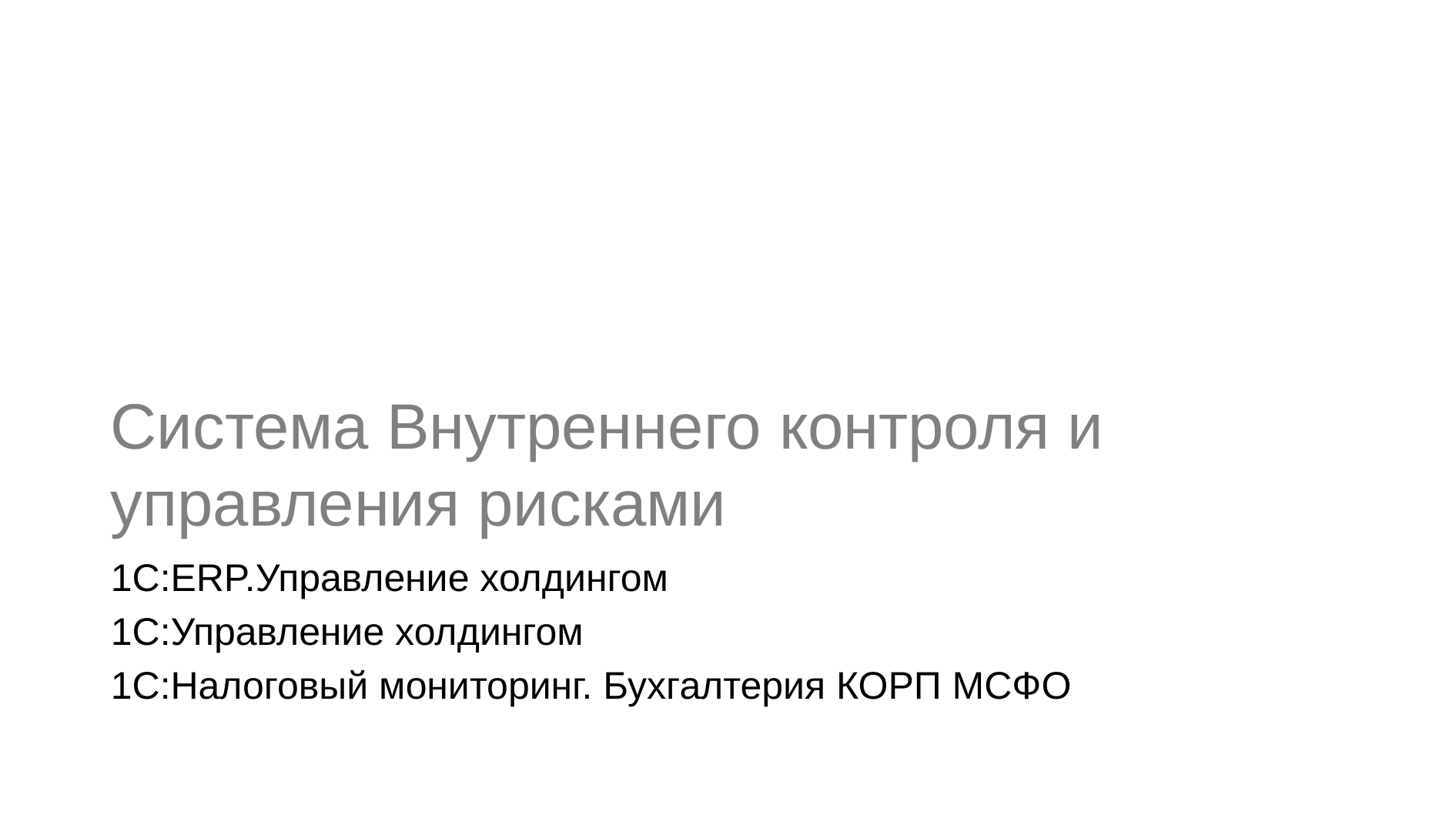

# Система Внутреннего контроля и управления рисками
1С:ERP.Управление холдингом
1С:Управление холдингом
1С:Налоговый мониторинг. Бухгалтерия КОРП МСФО